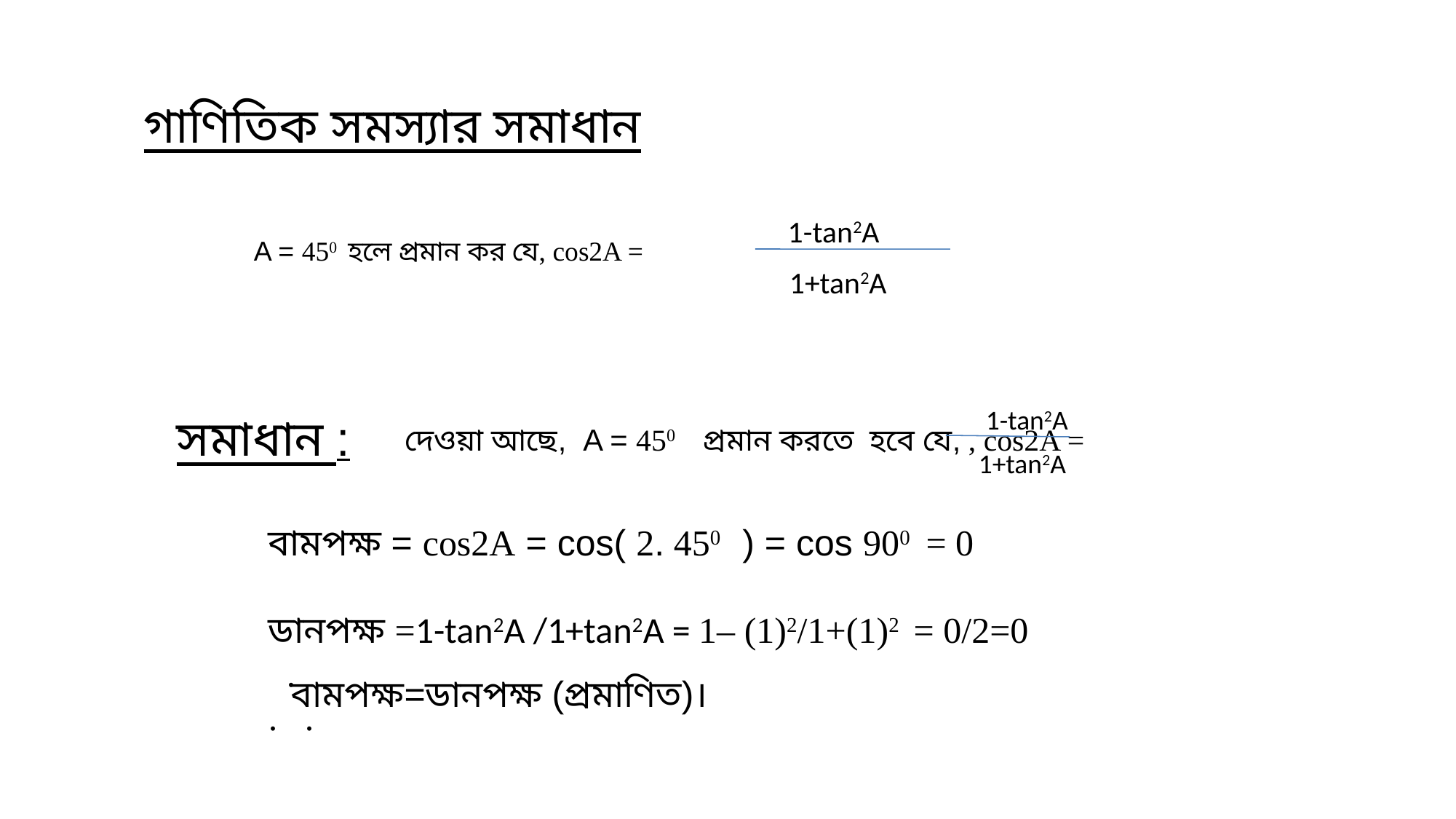

গাণিতিক সমস্যার সমাধান
1-tan2A
A = 450  হলে প্রমান কর যে, cos2A =
1+tan2A
1-tan2A

সমাধান :
দেওয়া আছে,  A = 450     প্রমান করতে  হবে যে, , cos2A =

1+tan2A

বামপক্ষ = cos2A = cos( 2. 450   ) = cos 900   = 0

ডানপক্ষ =1-tan2A /1+tan2A = 1– (1)2/1+(1)2  = 0/2=0
  .
.   .

বামপক্ষ=ডানপক্ষ (প্রমাণিত)।